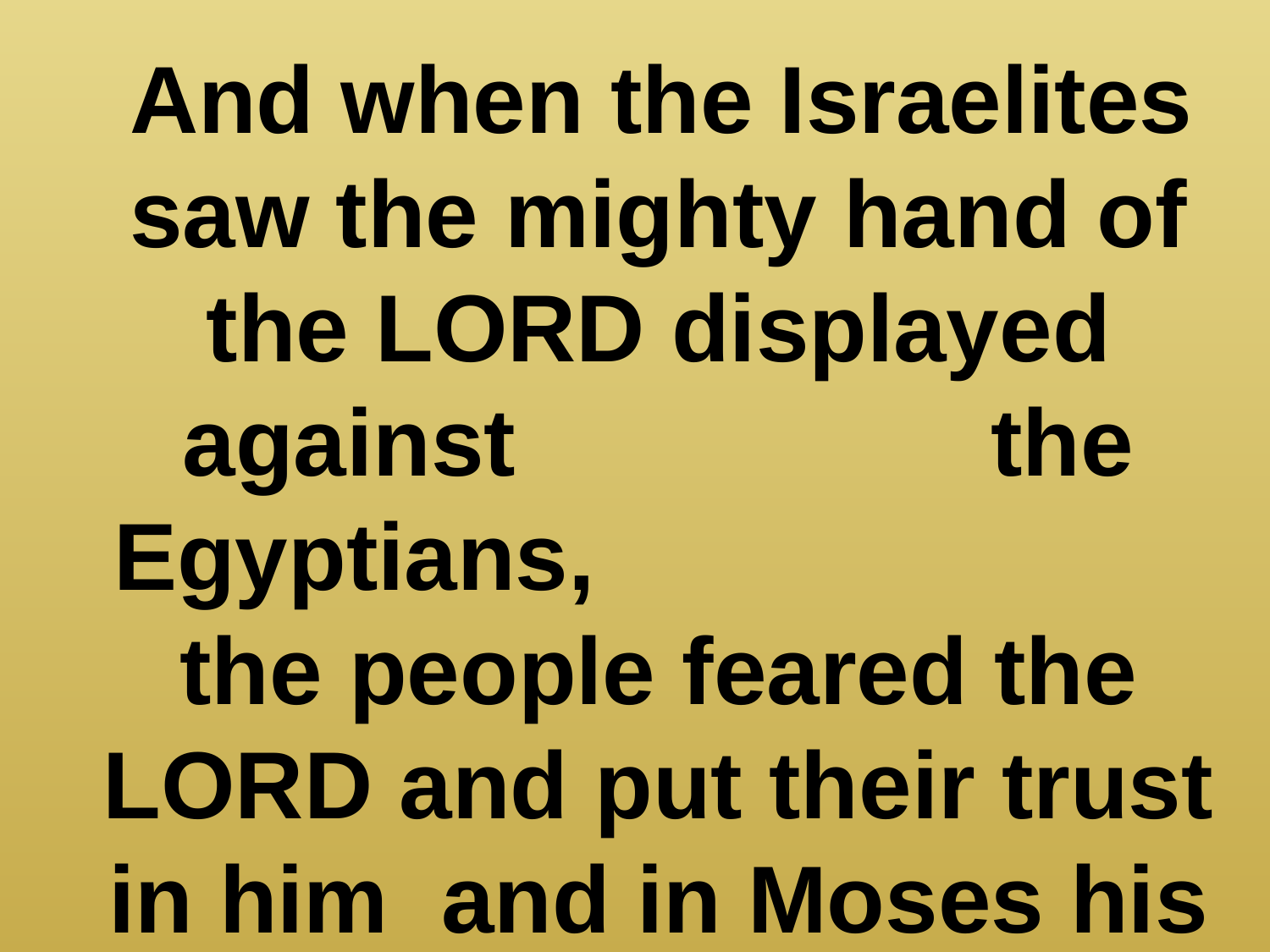

And when the Israelites saw the mighty hand of the LORD displayed against                  the Egyptians,                        the people feared the LORD and put their trust in him  and in Moses his servant.